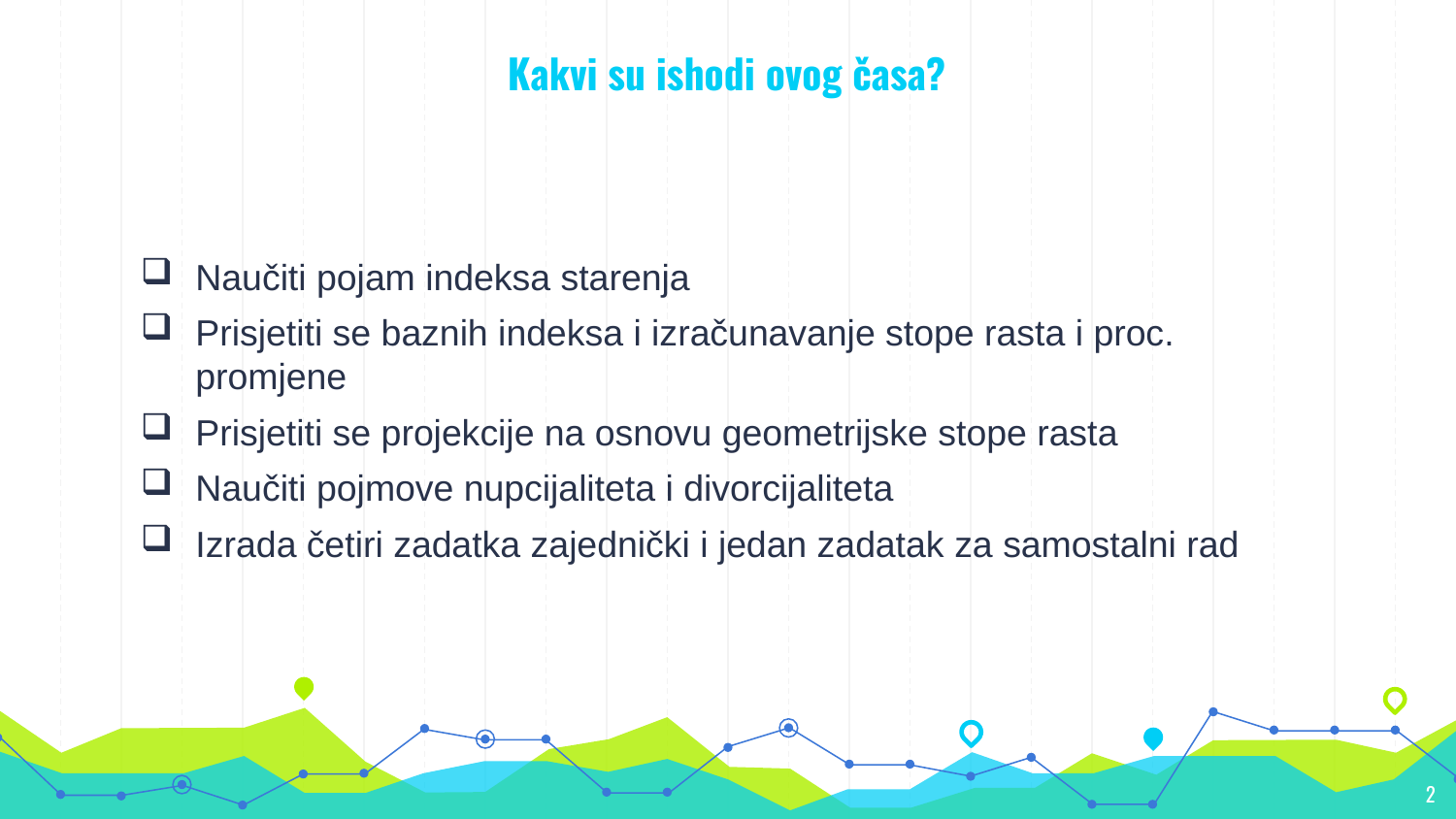

# Kakvi su ishodi ovog časa?
Naučiti pojam indeksa starenja
Prisjetiti se baznih indeksa i izračunavanje stope rasta i proc. promjene
Prisjetiti se projekcije na osnovu geometrijske stope rasta
Naučiti pojmove nupcijaliteta i divorcijaliteta
Izrada četiri zadatka zajednički i jedan zadatak za samostalni rad

2